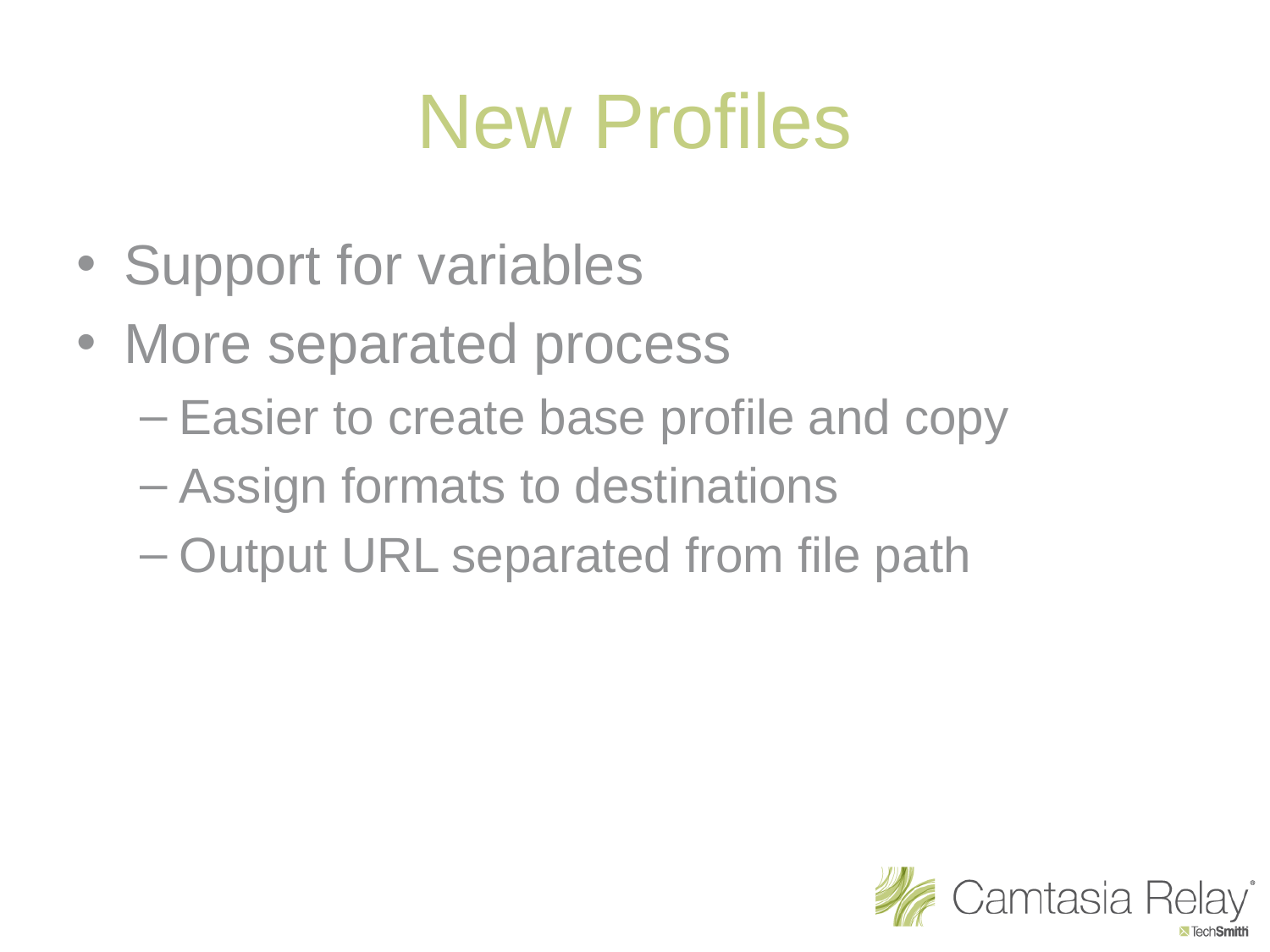

# New Profiles
Support for variables
More separated process
Easier to create base profile and copy
Assign formats to destinations
Output URL separated from file path